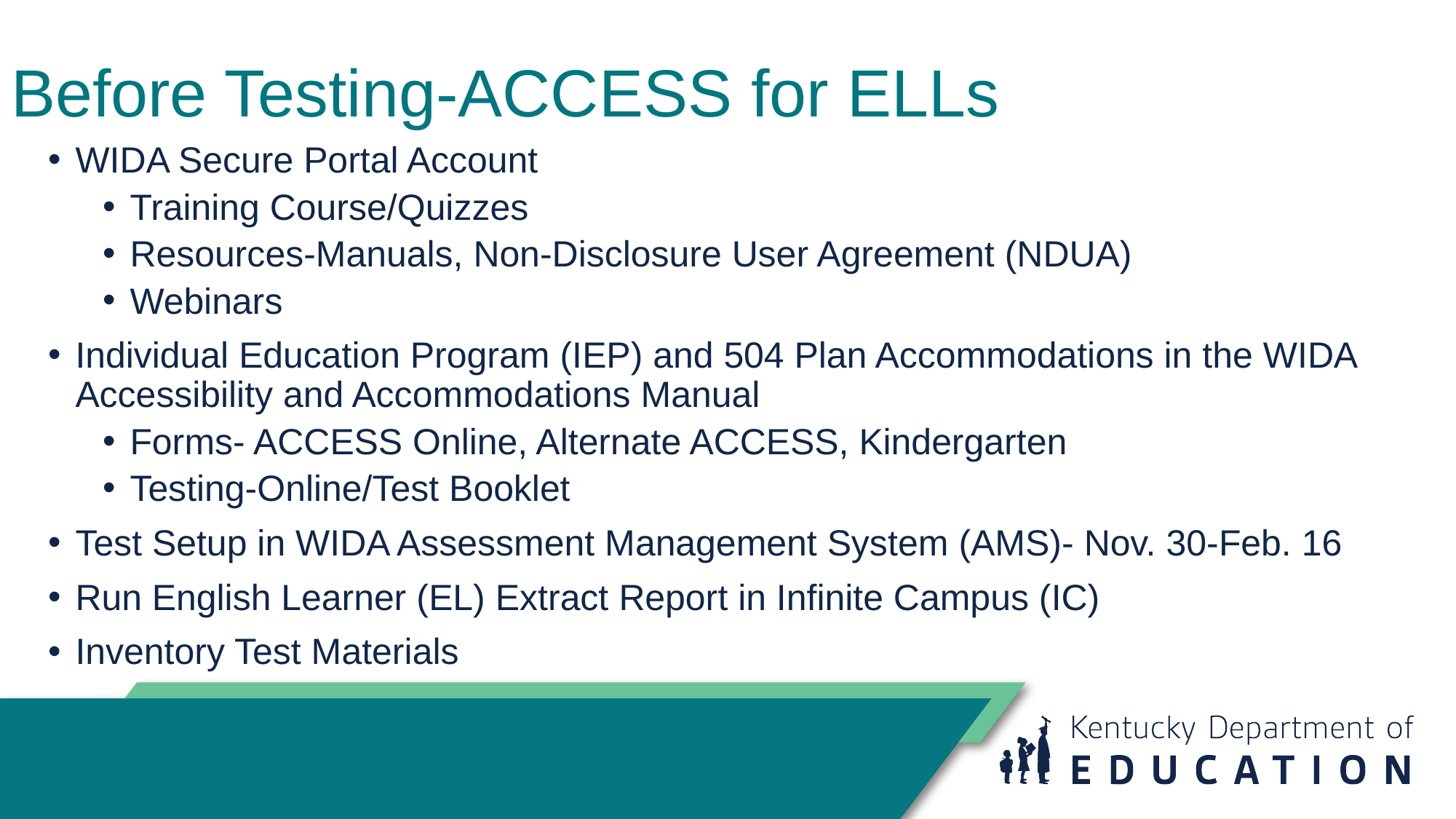

# Before Testing-ACCESS for ELLs
WIDA Secure Portal Account
Training Course/Quizzes
Resources-Manuals, Non-Disclosure User Agreement (NDUA)
Webinars
Individual Education Program (IEP) and 504 Plan Accommodations in the WIDA Accessibility and Accommodations Manual
Forms- ACCESS Online, Alternate ACCESS, Kindergarten
Testing-Online/Test Booklet
Test Setup in WIDA Assessment Management System (AMS)- Nov. 30-Feb. 16
Run English Learner (EL) Extract Report in Infinite Campus (IC)
Inventory Test Materials